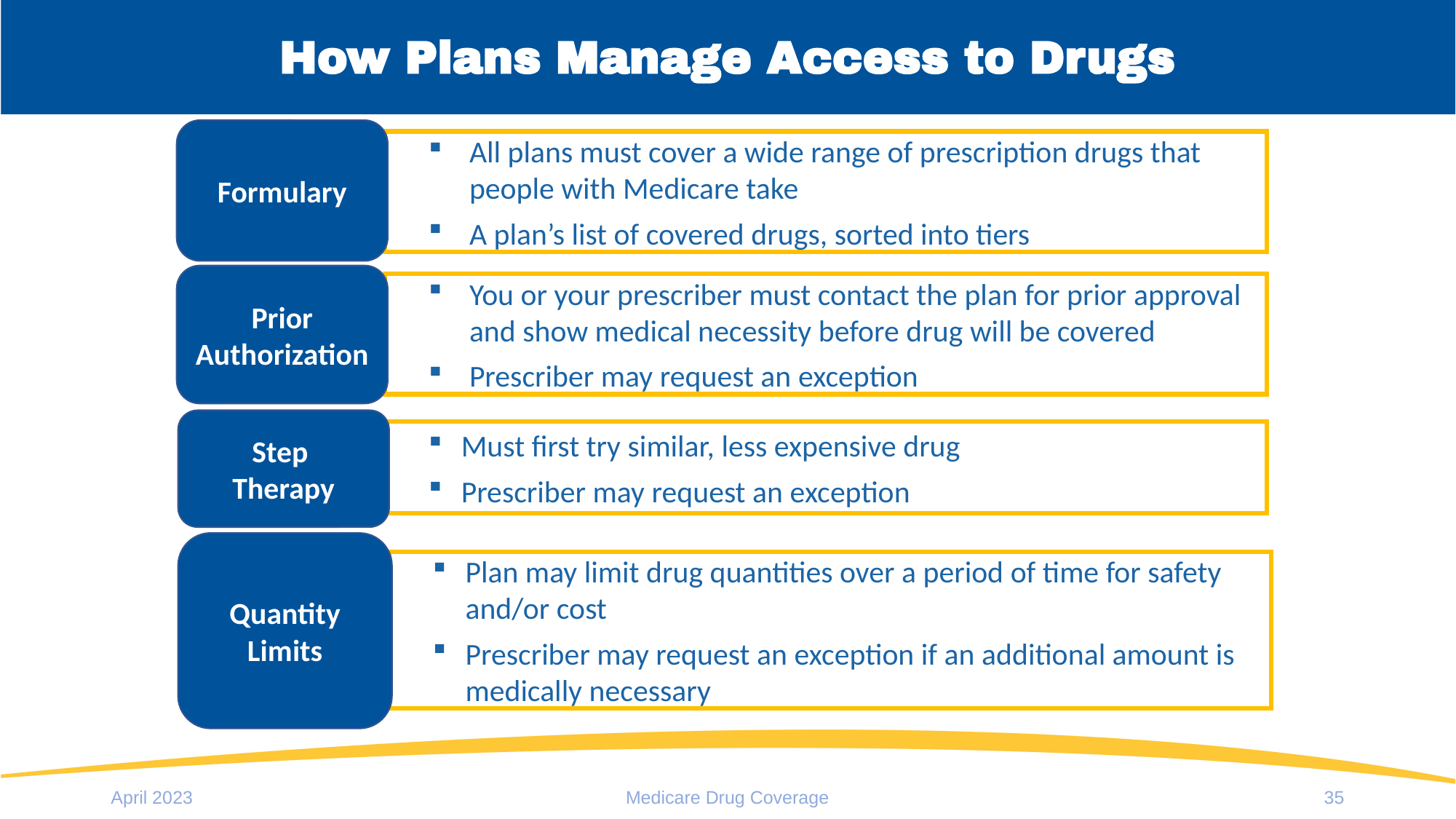

# How Plans Manage Access to Drugs
Formulary
All plans must cover a wide range of prescription drugs that people with Medicare take
A plan’s list of covered drugs, sorted into tiers
Prior Authorization
You or your prescriber must contact the plan for prior approval and show medical necessity before drug will be covered
Prescriber may request an exception
Step
Therapy
Must first try similar, less expensive drug
Prescriber may request an exception
Quantity
Limits
Plan may limit drug quantities over a period of time for safety and/or cost
Prescriber may request an exception if an additional amount is medically necessary
April 2023
Medicare Drug Coverage
35